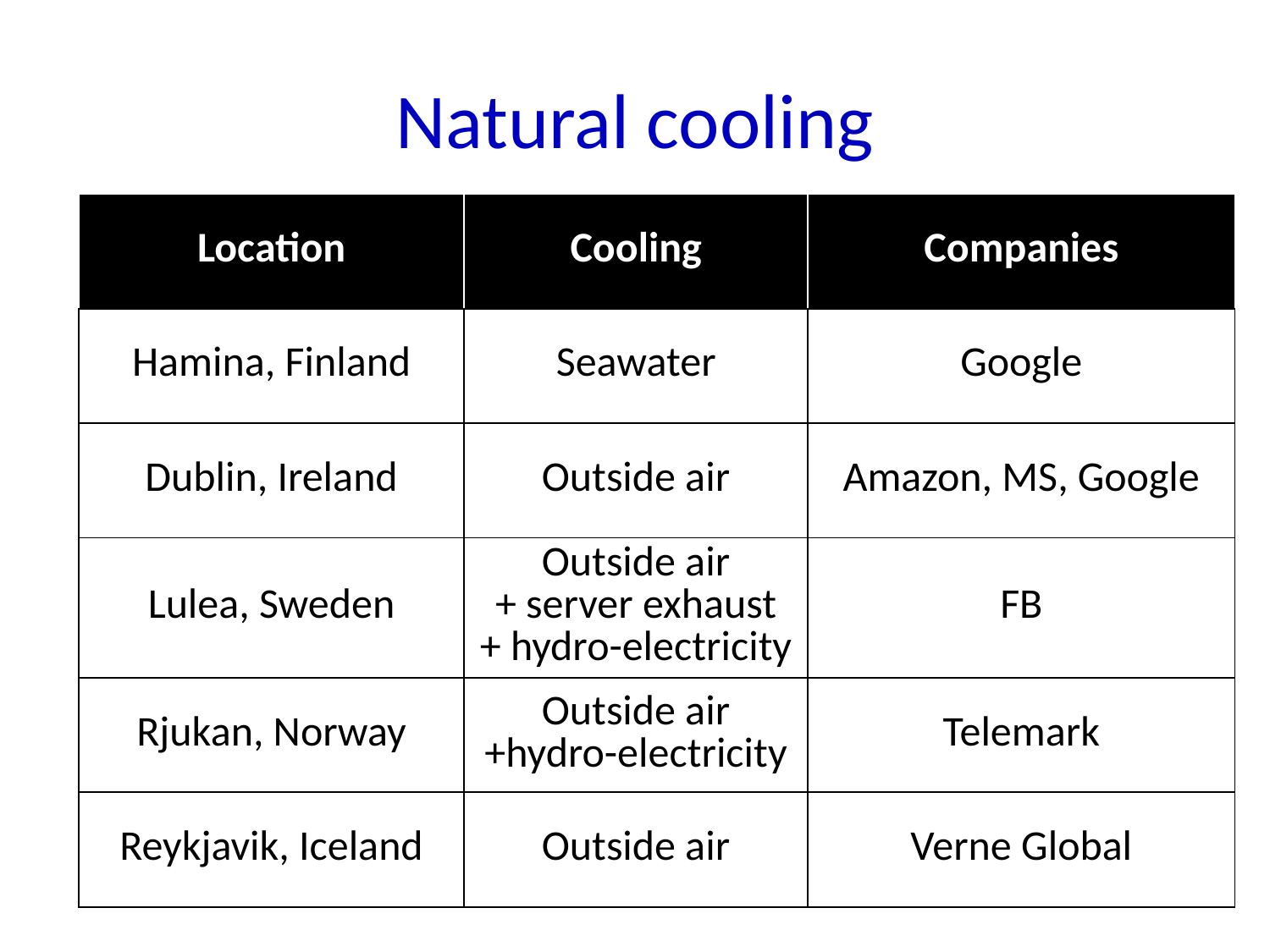

# Natural cooling
| Location | Cooling | Companies |
| --- | --- | --- |
| Hamina, Finland | Seawater | Google |
| Dublin, Ireland | Outside air | Amazon, MS, Google |
| Lulea, Sweden | Outside air + server exhaust + hydro-electricity | FB |
| Rjukan, Norway | Outside air +hydro-electricity | Telemark |
| Reykjavik, Iceland | Outside air | Verne Global |